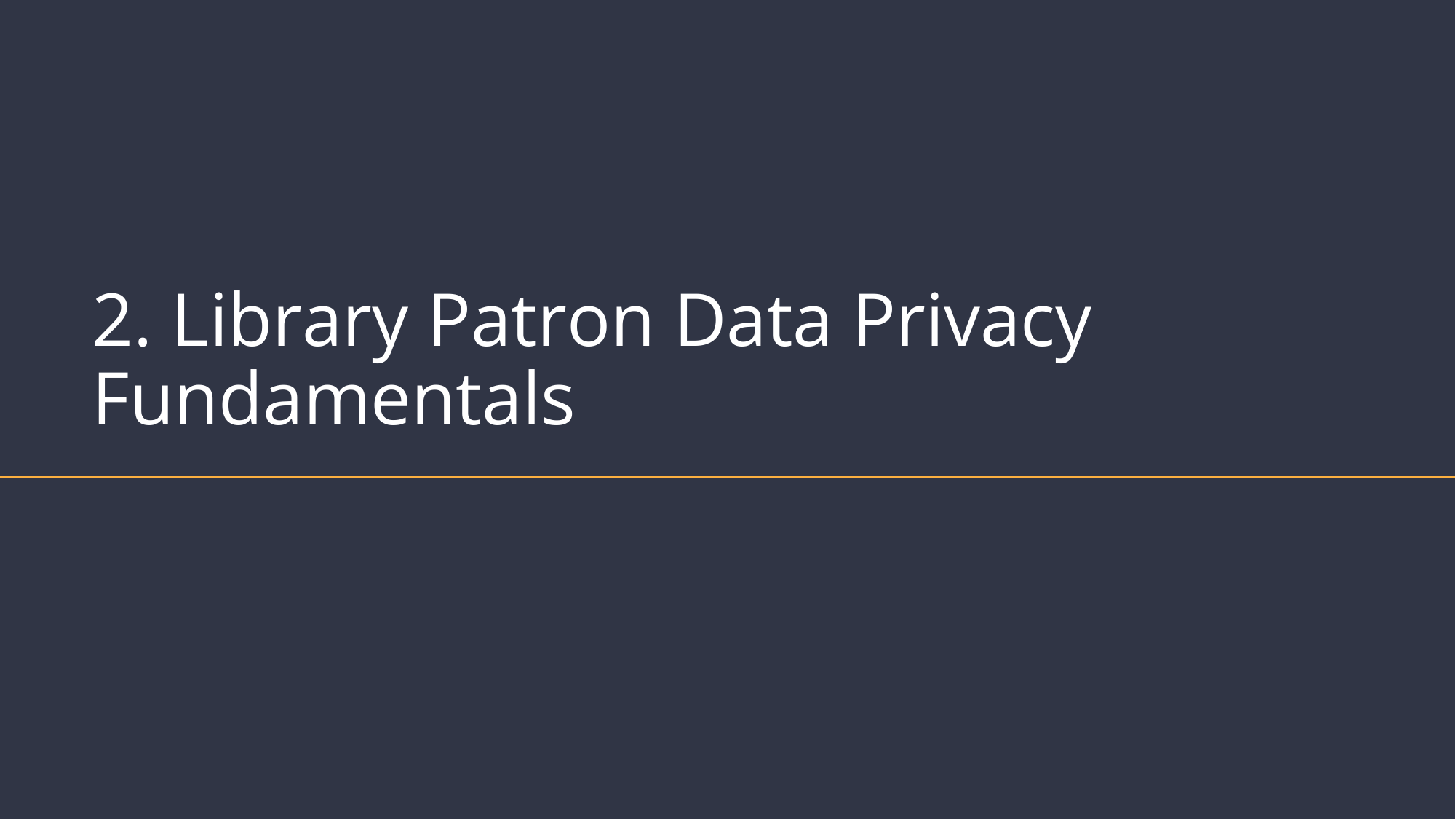

# 2. Library Patron Data Privacy Fundamentals